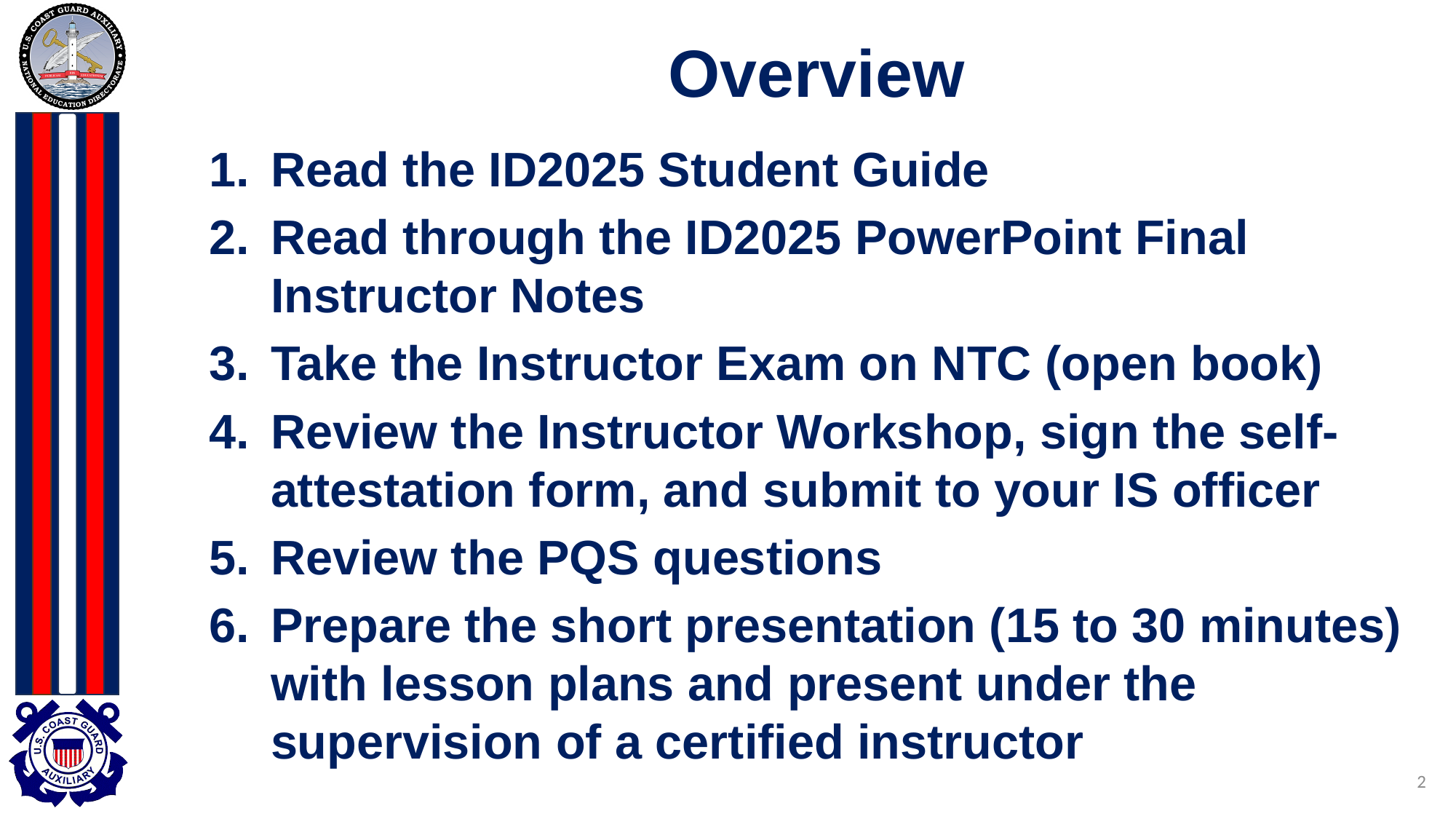

# Overview
Read the ID2025 Student Guide
Read through the ID2025 PowerPoint Final Instructor Notes
Take the Instructor Exam on NTC (open book)
Review the Instructor Workshop, sign the self-attestation form, and submit to your IS officer
Review the PQS questions
Prepare the short presentation (15 to 30 minutes) with lesson plans and present under the supervision of a certified instructor
2